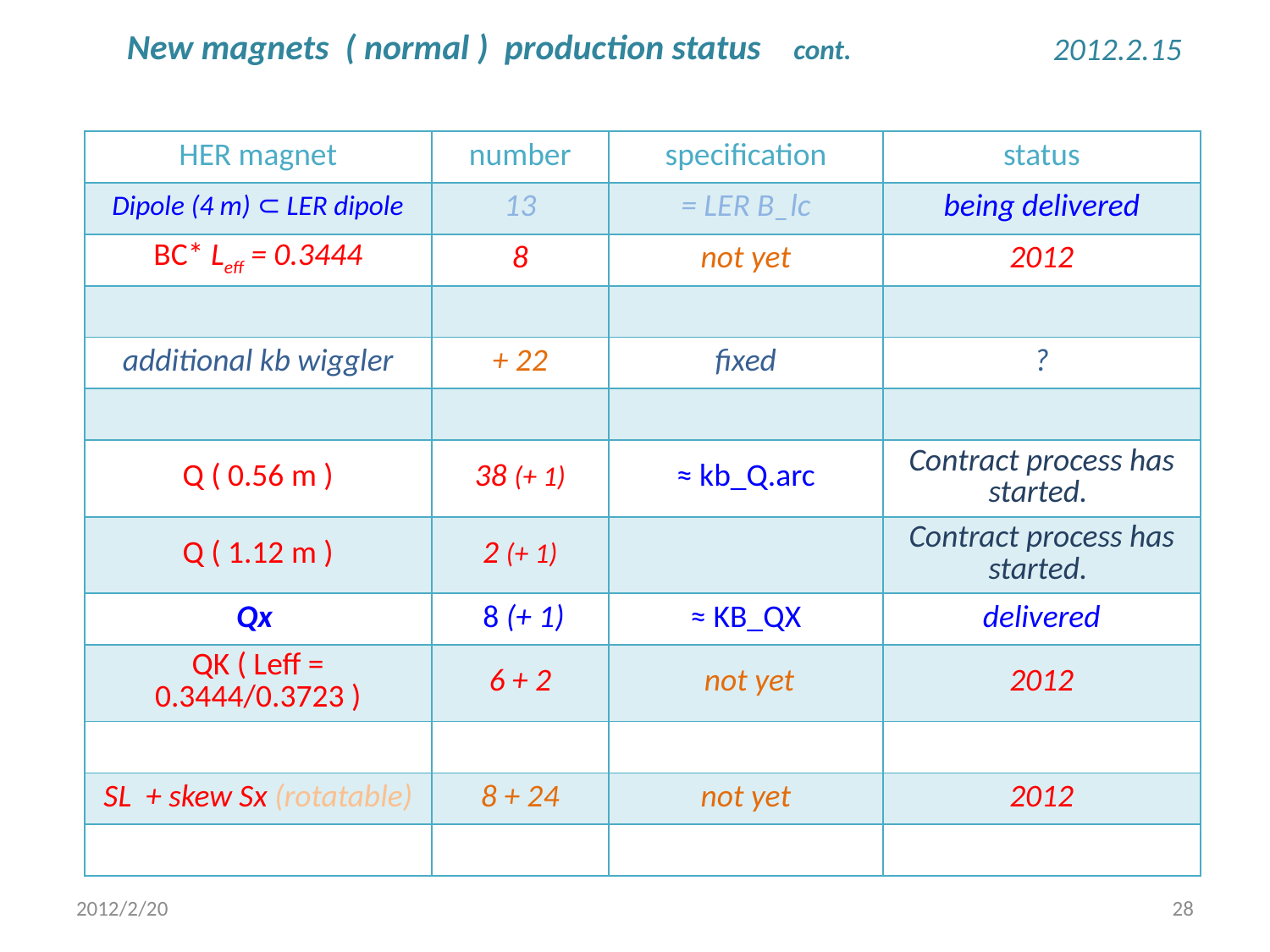

New magnets  ( normal )  production status    cont.
2012.2.15
| HER magnet | number | specification | status |
| --- | --- | --- | --- |
| Dipole (4 m) ⊂ LER dipole | 13 | = LER B\_lc | being delivered |
| BC\* Leff = 0.3444 | 8 | not yet | 2012 |
|  |  |  |  |
| additional kb wiggler | + 22 | fixed | ? |
|  |  |  |  |
| Q ( 0.56 m ) | 38 (+ 1) | ≈ kb\_Q.arc | Contract process has started. |
| Q ( 1.12 m ) | 2 (+ 1) |  | Contract process has started. |
| Qx | 8 (+ 1) | ≈ KB\_QX | delivered |
| QK ( Leff = 0.3444/0.3723 ) | 6 + 2 | not yet | 2012 |
|  |  |  |  |
| SL + skew Sx (rotatable) | 8 + 24 | not yet | 2012 |
|  |  |  |  |
2012/2/20
28